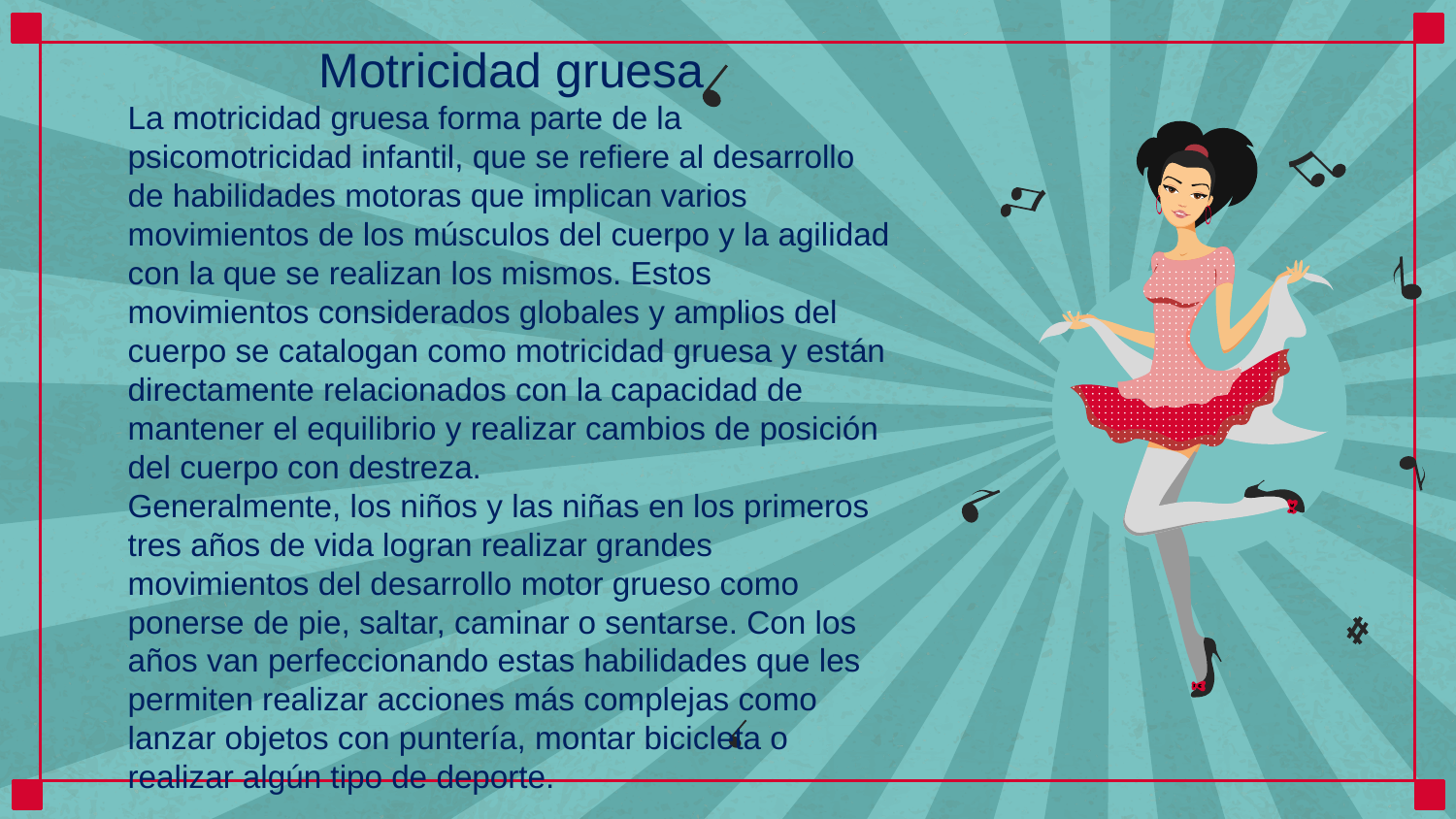

Motricidad gruesa
La motricidad gruesa forma parte de la psicomotricidad infantil, que se refiere al desarrollo de habilidades motoras que implican varios movimientos de los músculos del cuerpo y la agilidad con la que se realizan los mismos. Estos movimientos considerados globales y amplios del cuerpo se catalogan como motricidad gruesa y están directamente relacionados con la capacidad de mantener el equilibrio y realizar cambios de posición del cuerpo con destreza.
Generalmente, los niños y las niñas en los primeros tres años de vida logran realizar grandes movimientos del desarrollo motor grueso como ponerse de pie, saltar, caminar o sentarse. Con los años van perfeccionando estas habilidades que les permiten realizar acciones más complejas como lanzar objetos con puntería, montar bicicleta o realizar algún tipo de deporte.